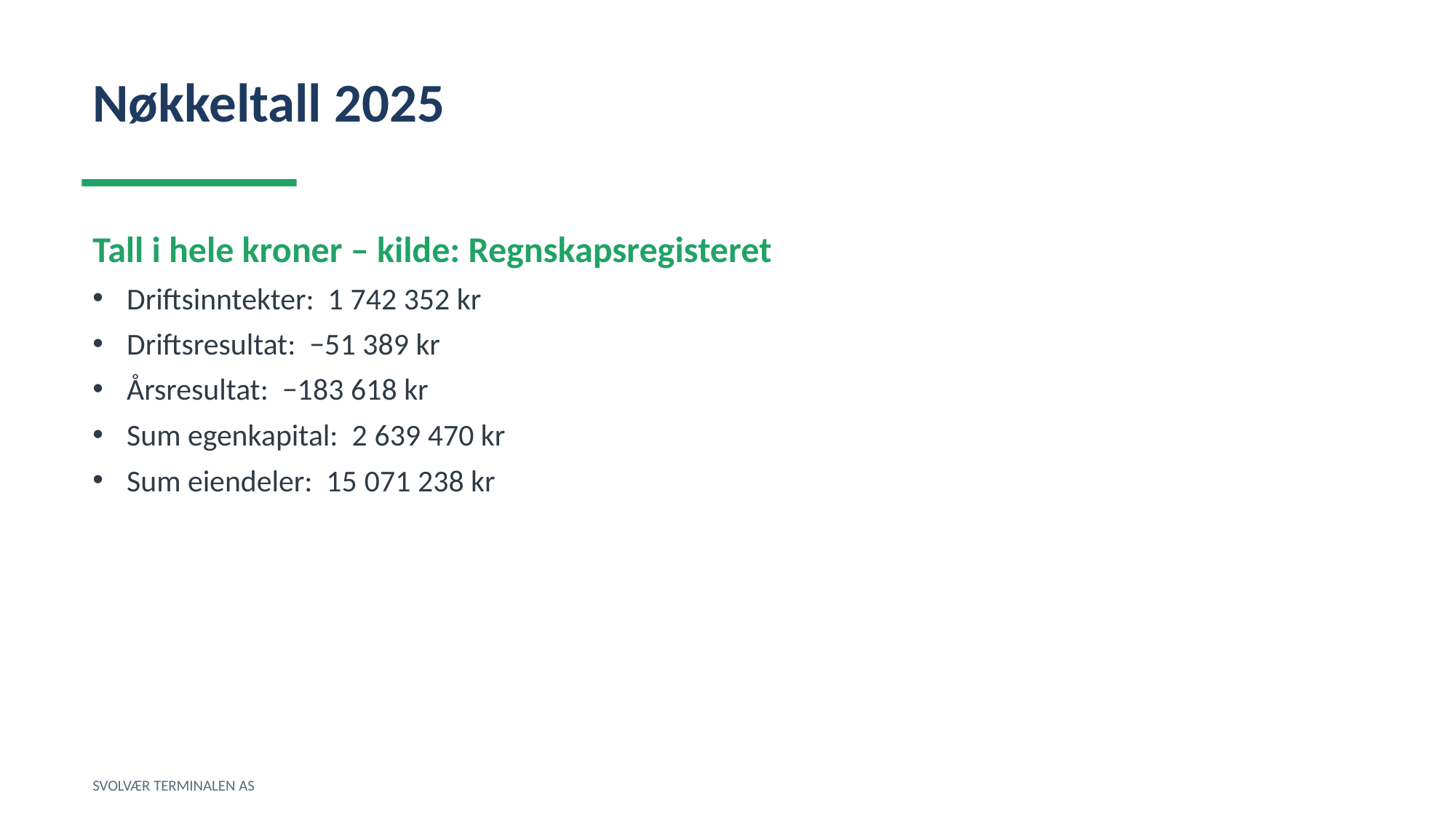

Nøkkeltall 2025

Tall i hele kroner – kilde: Regnskapsregisteret
Driftsinntekter:  1 742 352 kr
Driftsresultat:  −51 389 kr
Årsresultat:  −183 618 kr
Sum egenkapital:  2 639 470 kr
Sum eiendeler:  15 071 238 kr
SVOLVÆR TERMINALEN AS